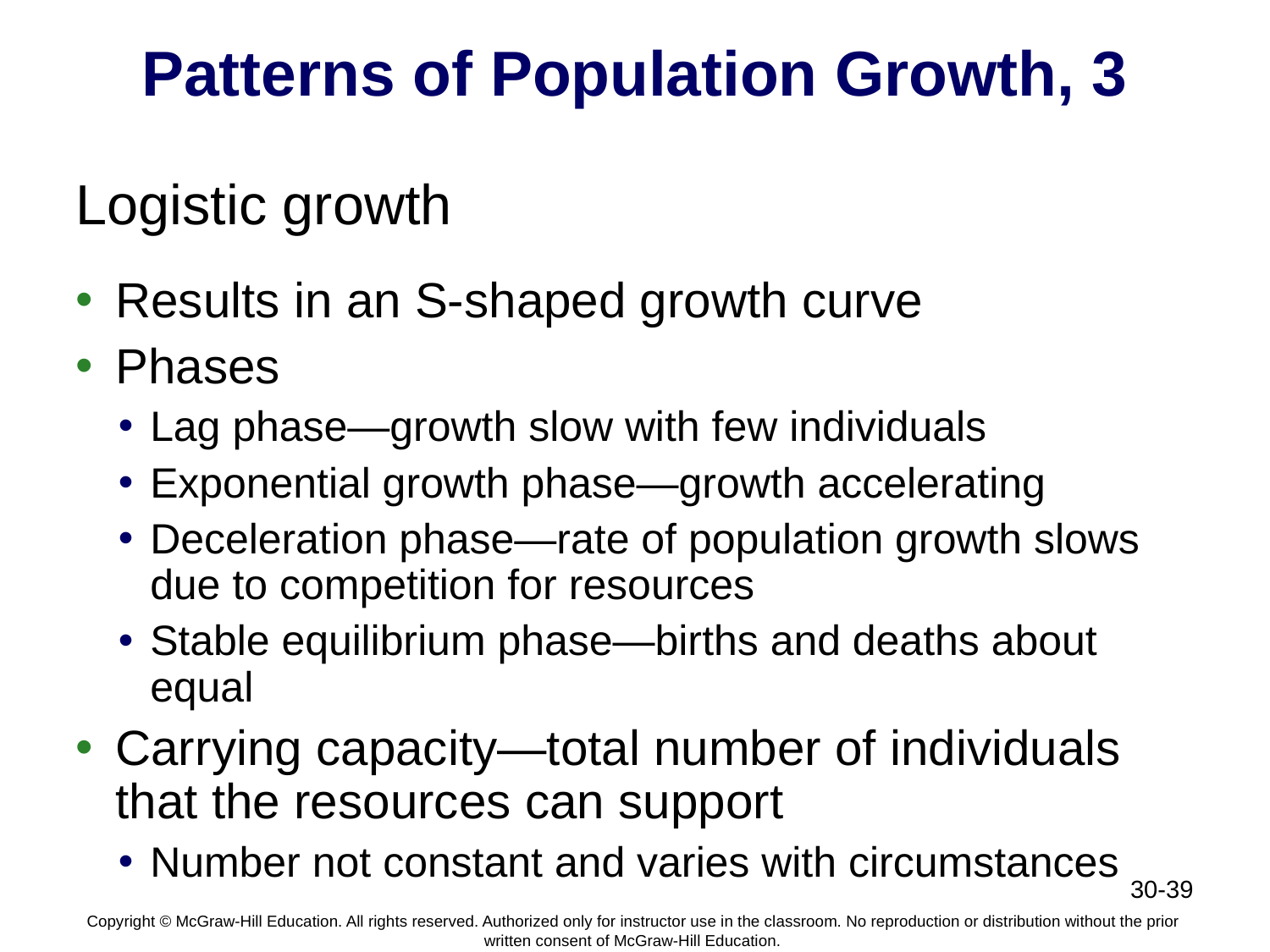

# Patterns of Population Growth, 3
Logistic growth
Results in an S-shaped growth curve
Phases
Lag phase—growth slow with few individuals
Exponential growth phase—growth accelerating
Deceleration phase—rate of population growth slows due to competition for resources
Stable equilibrium phase—births and deaths about equal
Carrying capacity—total number of individuals that the resources can support
Number not constant and varies with circumstances